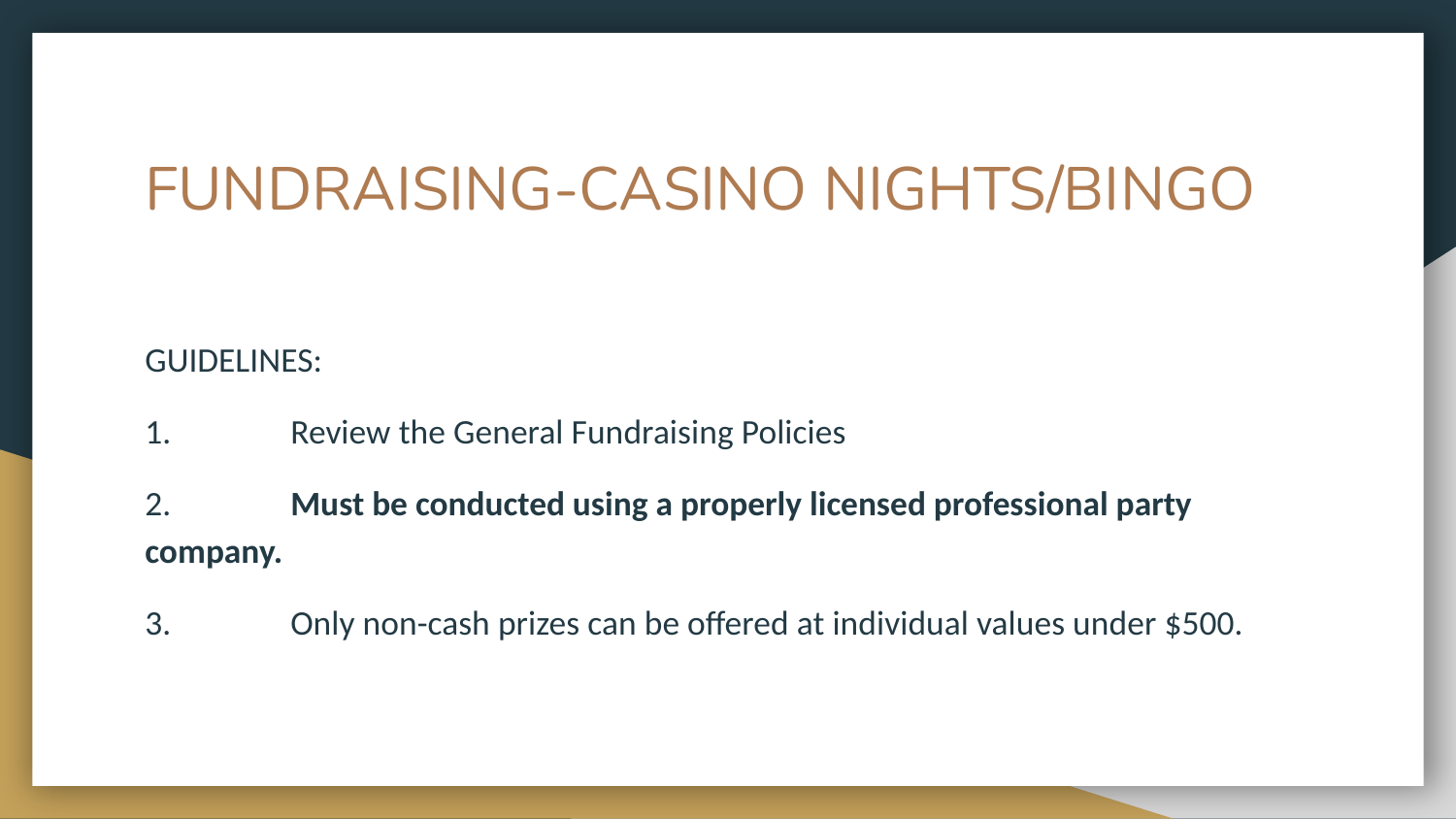

# FUNDRAISING-CASINO NIGHTS/BINGO
GUIDELINES:
1.	Review the General Fundraising Policies
2.	Must be conducted using a properly licensed professional party company.
3.	Only non-cash prizes can be offered at individual values under $500.